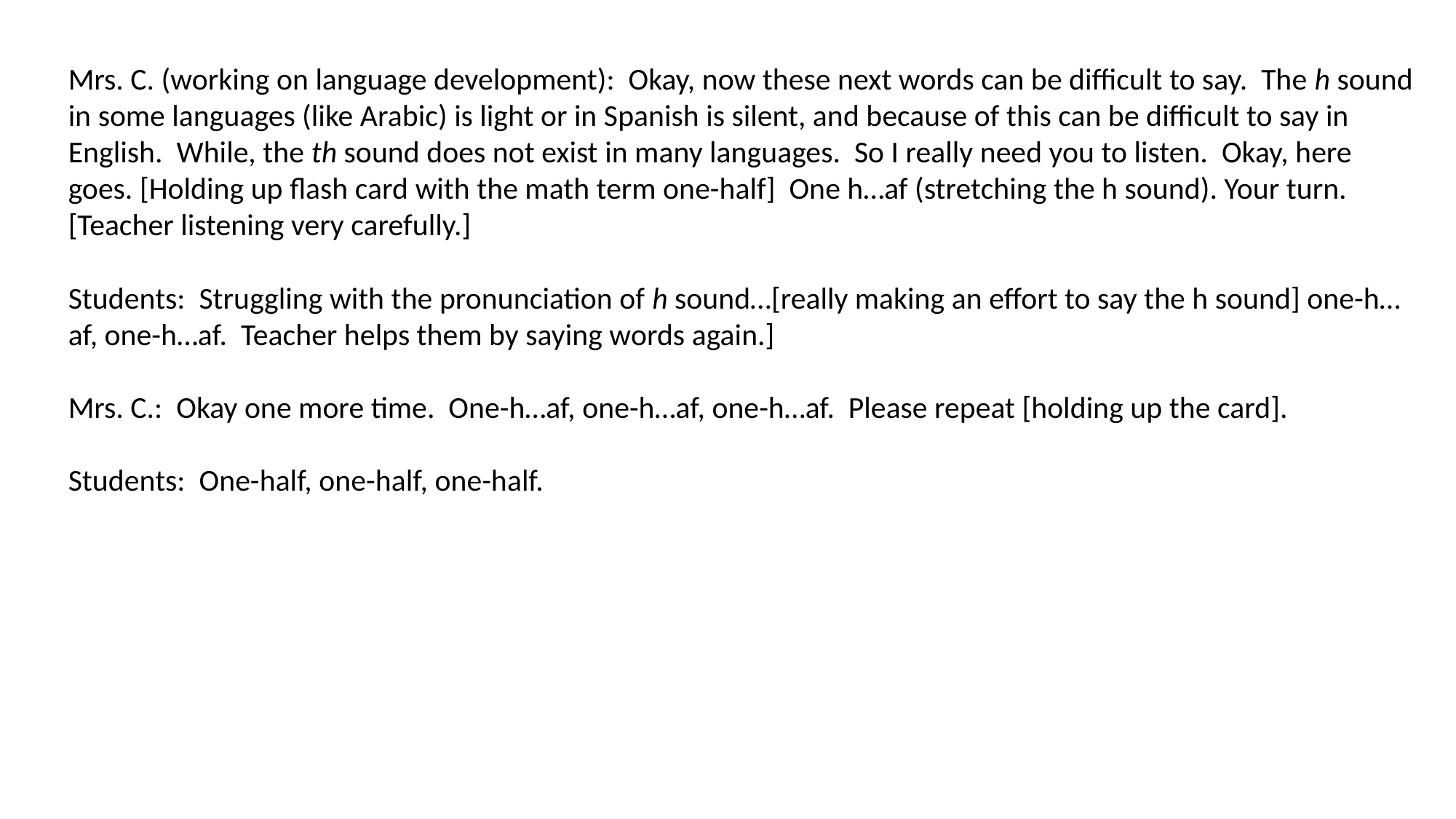

Mrs. C. (working on language development):  Okay, now these next words can be difficult to say.  The h sound in some languages (like Arabic) is light or in Spanish is silent, and because of this can be difficult to say in English.  While, the th sound does not exist in many languages.  So I really need you to listen.  Okay, here goes. [Holding up flash card with the math term one-half]  One h…af (stretching the h sound). Your turn.  [Teacher listening very carefully.]

Students:  Struggling with the pronunciation of h sound…[really making an effort to say the h sound] one-h…af, one-h…af.  Teacher helps them by saying words again.]

Mrs. C.:  Okay one more time.  One-h…af, one-h…af, one-h…af.  Please repeat [holding up the card].

Students:  One-half, one-half, one-half.